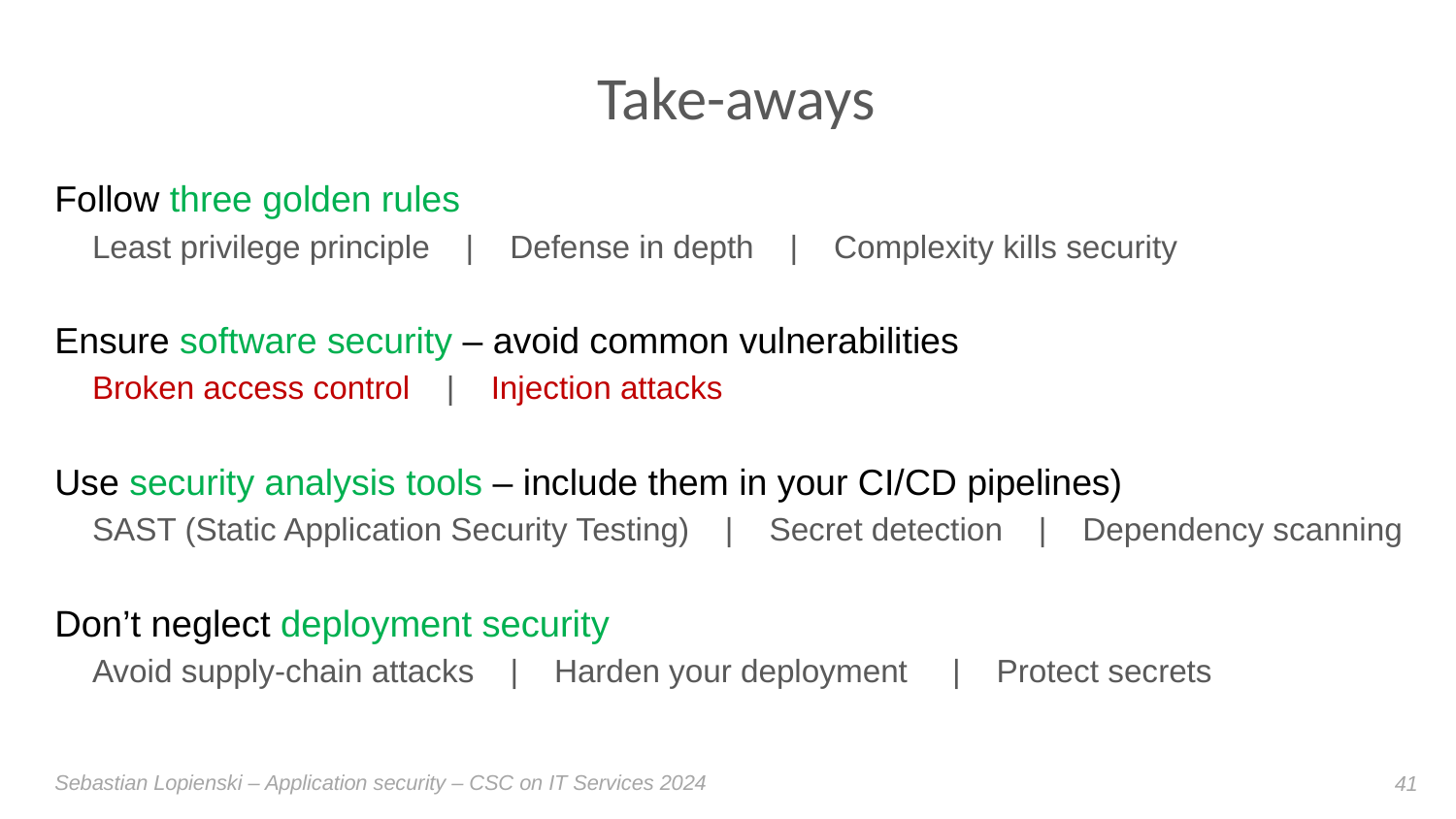

# Take-aways
Follow three golden rules
Least privilege principle    |    Defense in depth    |    Complexity kills security

Ensure software security – avoid common vulnerabilities
Broken access control    |    Injection attacks

Use security analysis tools – include them in your CI/CD pipelines)
SAST (Static Application Security Testing)    |    Secret detection    |    Dependency scanning

Don’t neglect deployment security
Avoid supply-chain attacks    |    Harden your deployment     |    Protect secrets

Sebastian Lopienski – Application security – CSC on IT Services 2024
41